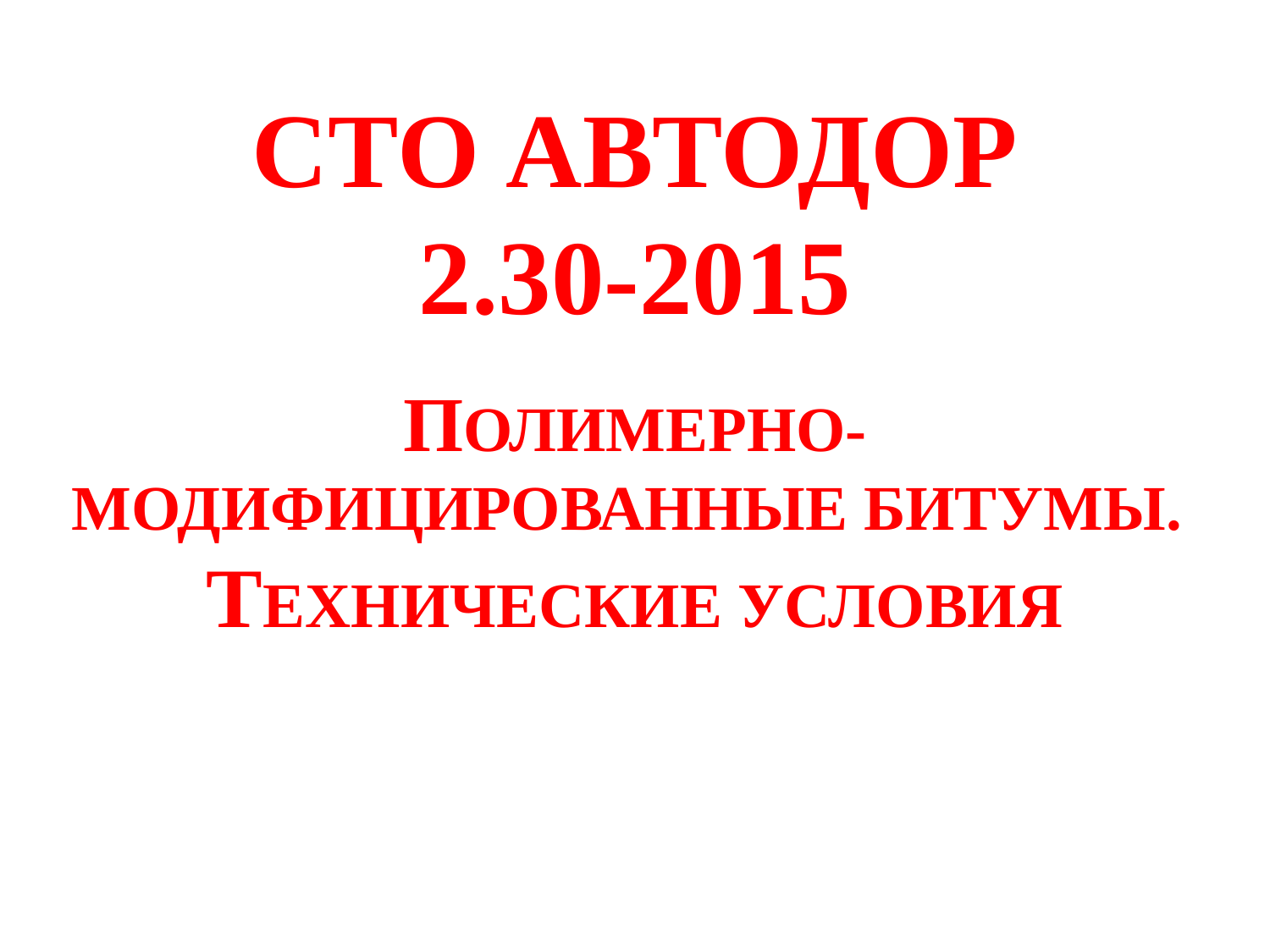

СТО АВТОДОР
2.30-2015

ПОЛИМЕРНО-МОДИФИЦИРОВАННЫЕ БИТУМЫ.
ТЕХНИЧЕСКИЕ УСЛОВИЯ